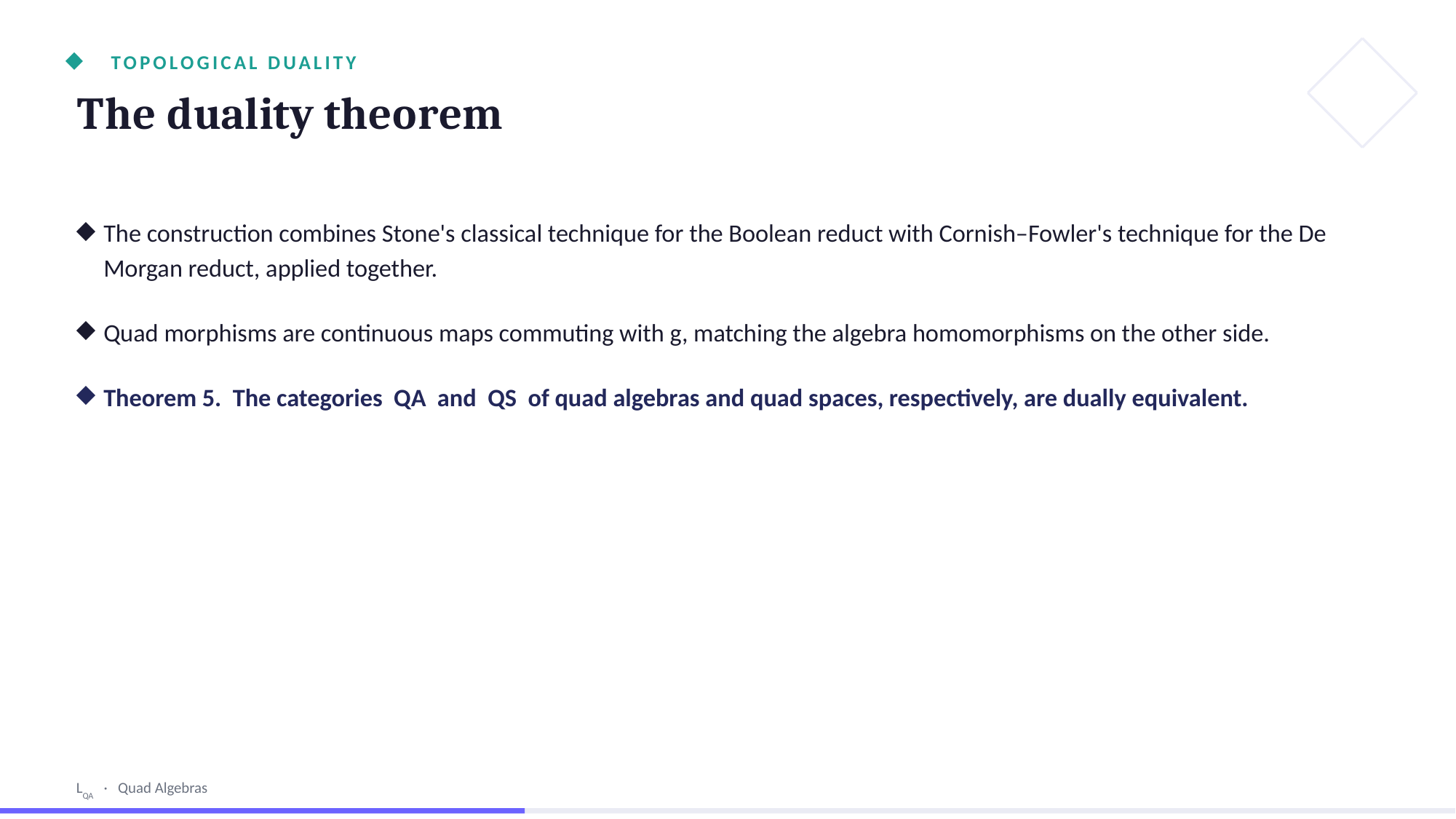

TOPOLOGICAL DUALITY

The duality theorem

The construction combines Stone's classical technique for the Boolean reduct with Cornish–Fowler's technique for the De Morgan reduct, applied together.
Quad morphisms are continuous maps commuting with g, matching the algebra homomorphisms on the other side.
Theorem 5.  The categories  QA  and  QS  of quad algebras and quad spaces, respectively, are dually equivalent.
LQA   ·   Quad Algebras